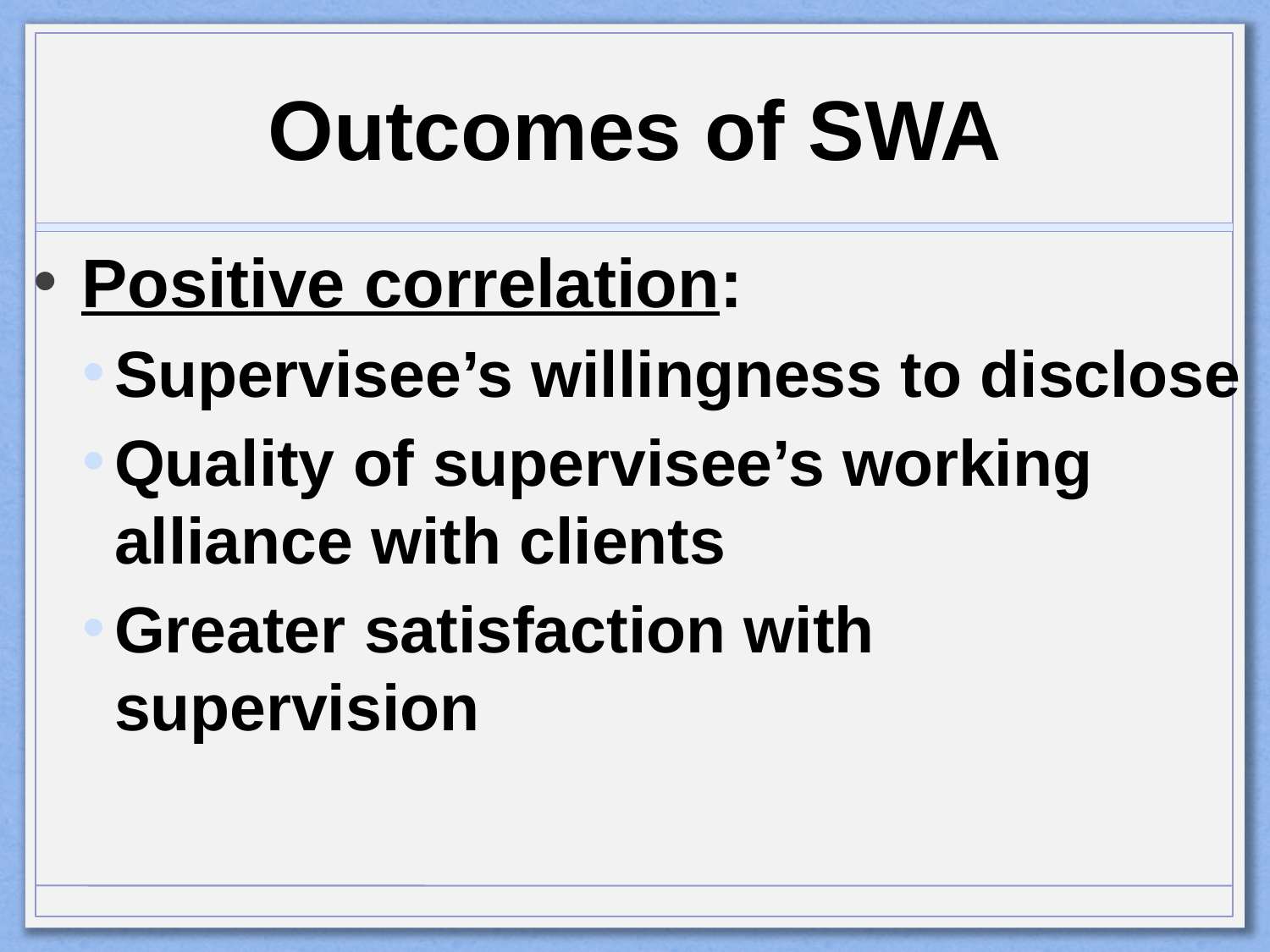

# Outcomes of SWA
Positive correlation:
Supervisee’s willingness to disclose
Quality of supervisee’s working alliance with clients
Greater satisfaction with supervision